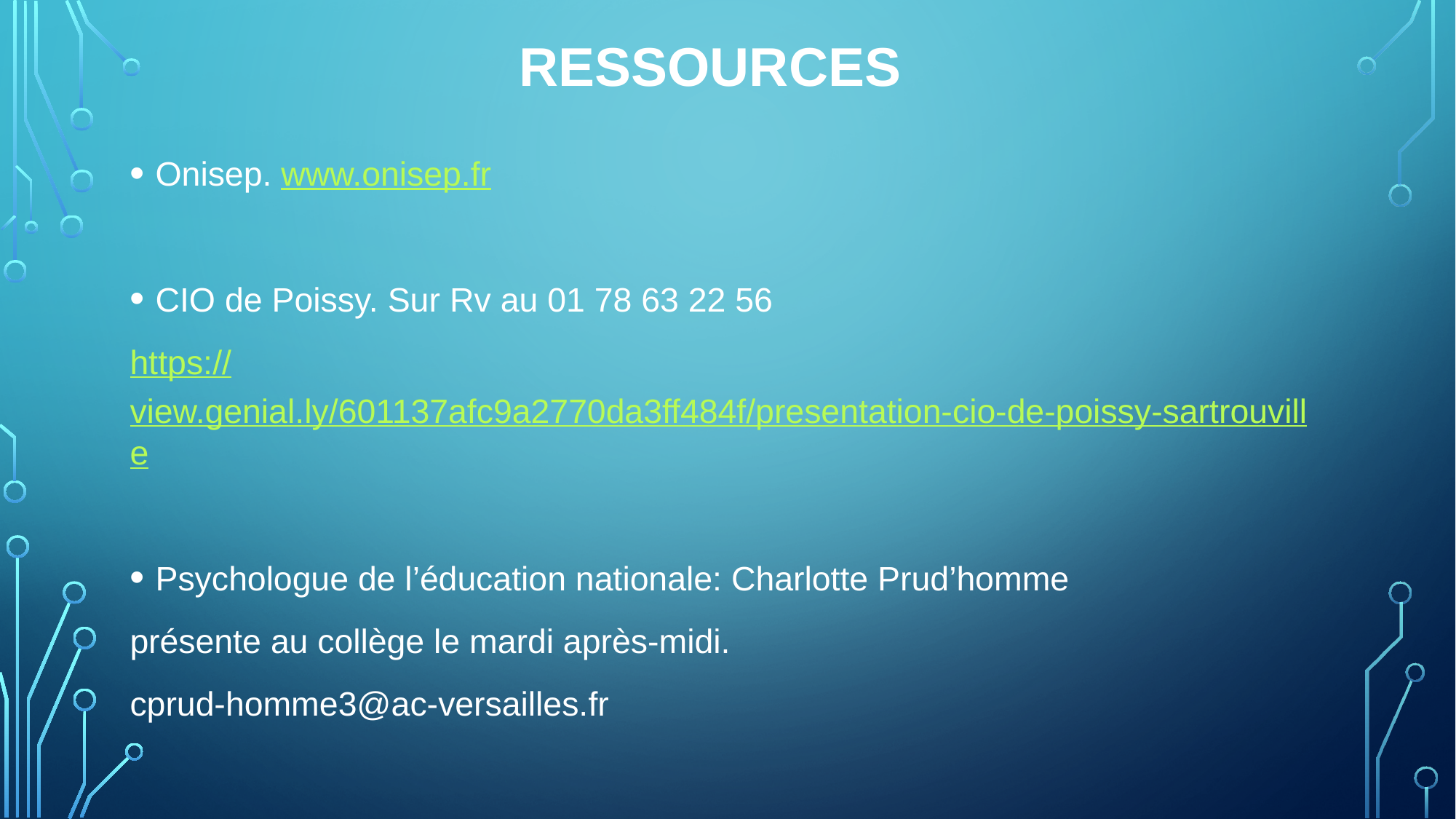

# Ressources
Onisep. www.onisep.fr

CIO de Poissy. Sur Rv au 01 78 63 22 56
https://view.genial.ly/601137afc9a2770da3ff484f/presentation-cio-de-poissy-sartrouville

Psychologue de l’éducation nationale: Charlotte Prud’homme
présente au collège le mardi après-midi.
cprud-homme3@ac-versailles.fr